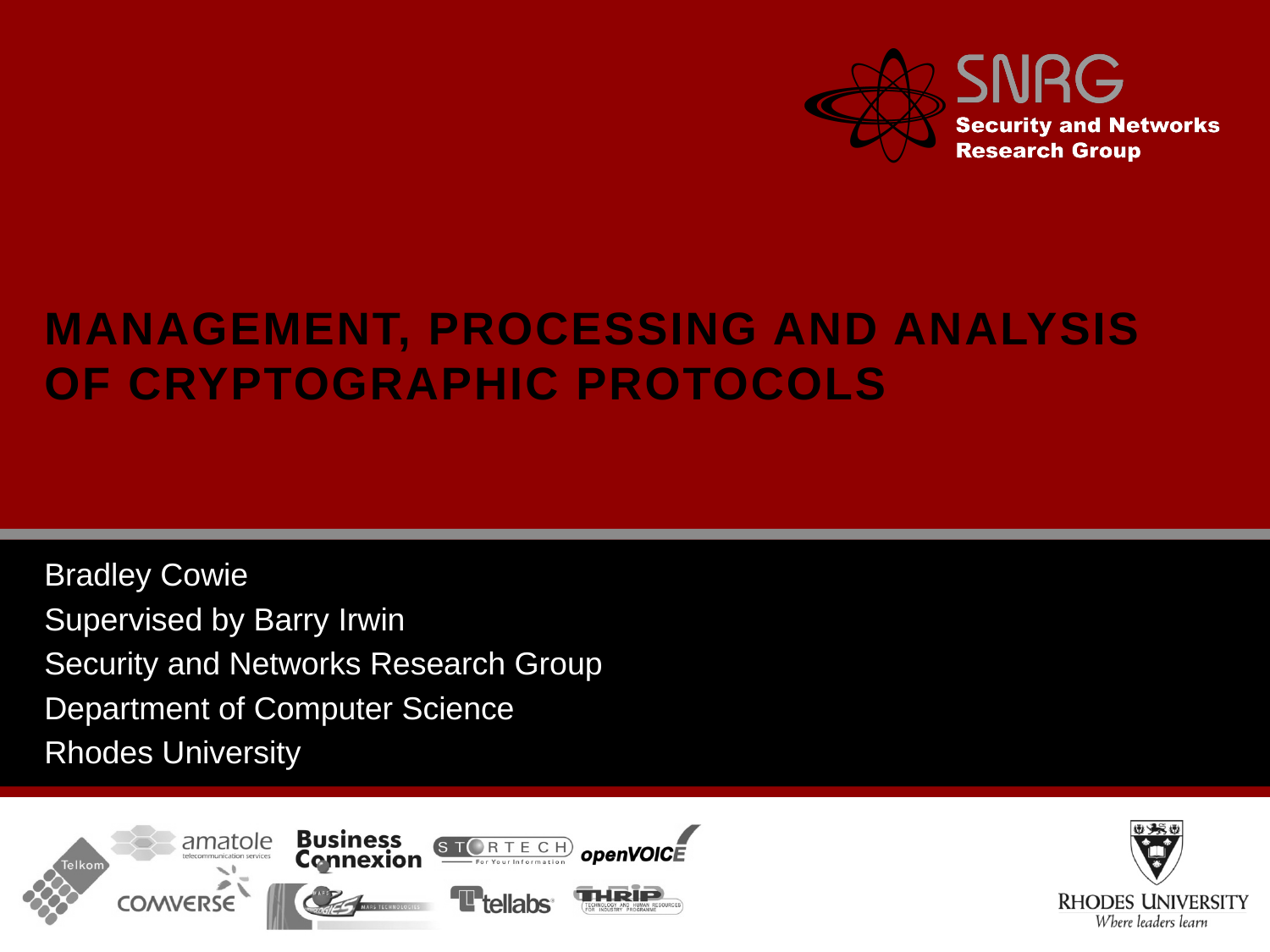

# Management, processing and analysis of Cryptographic Protocols
Bradley Cowie
Supervised by Barry Irwin
Security and Networks Research Group
Department of Computer Science
Rhodes University